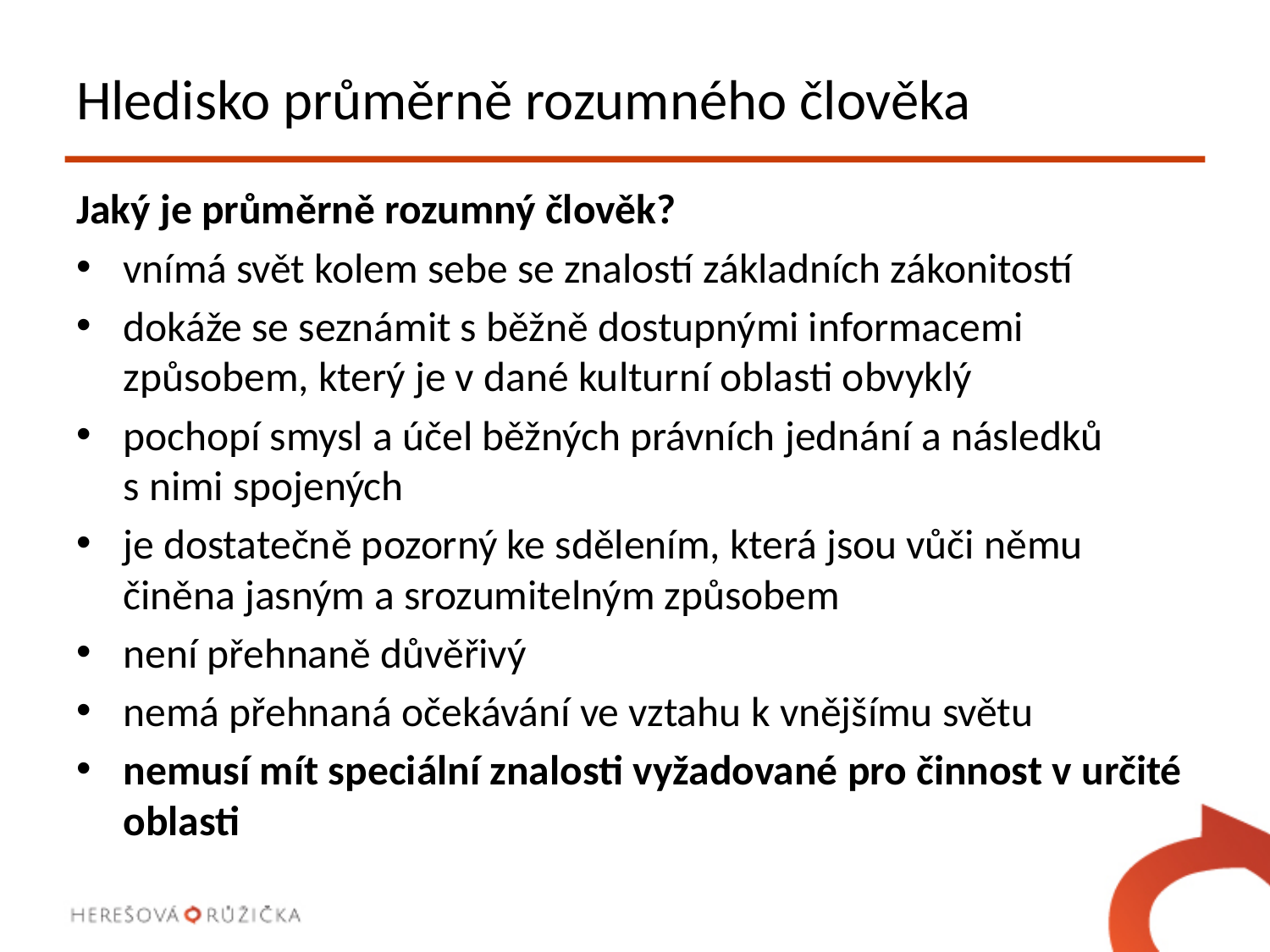

# Hledisko průměrně rozumného člověka

Jaký je průměrně rozumný člověk?
vnímá svět kolem sebe se znalostí základních zákonitostí
dokáže se seznámit s běžně dostupnými informacemi způsobem, který je v dané kulturní oblasti obvyklý
pochopí smysl a účel běžných právních jednání a následků s nimi spojených
je dostatečně pozorný ke sdělením, která jsou vůči němu činěna jasným a srozumitelným způsobem
není přehnaně důvěřivý
nemá přehnaná očekávání ve vztahu k vnějšímu světu
nemusí mít speciální znalosti vyžadované pro činnost v určité oblasti